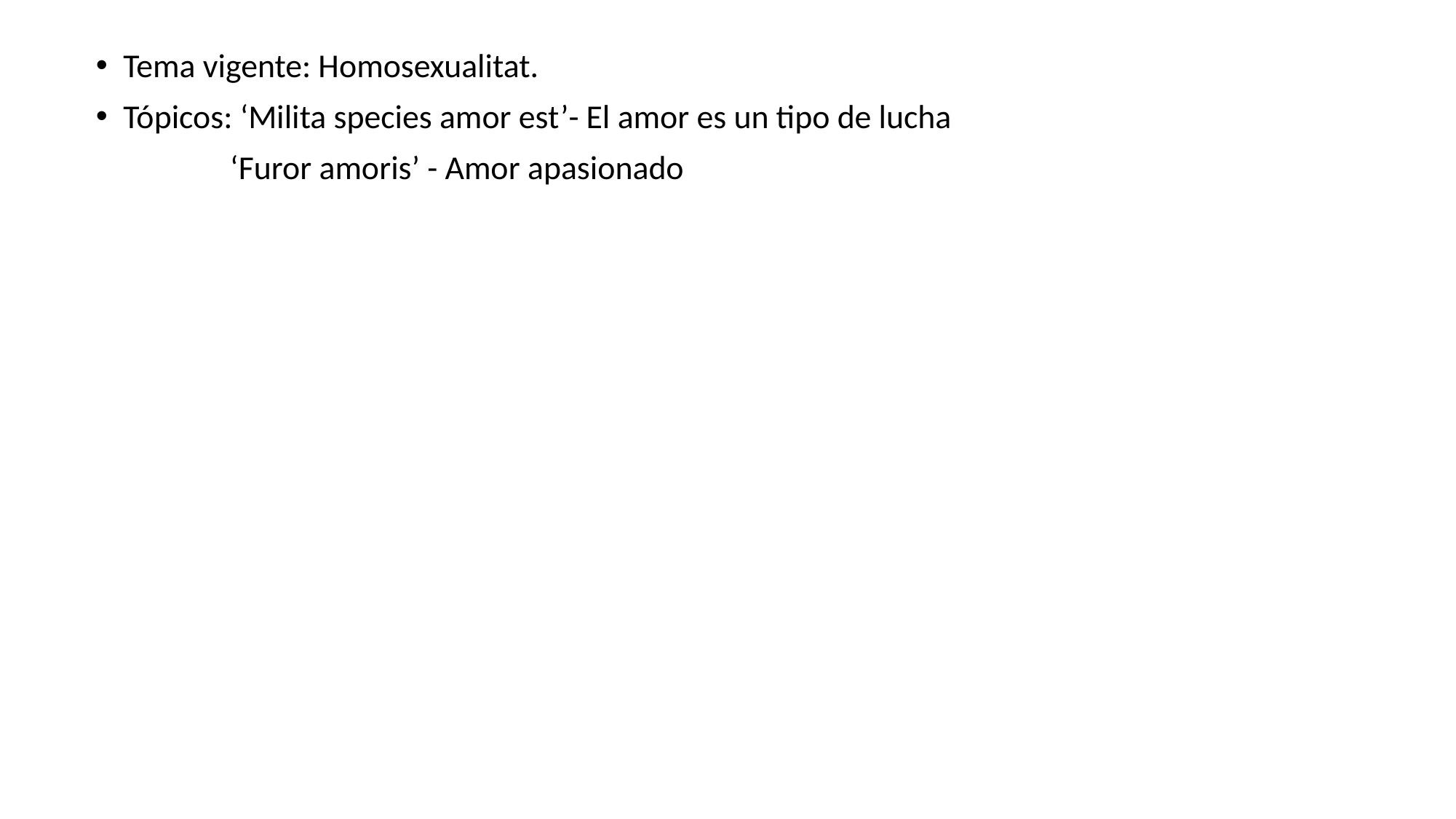

Tema vigente: Homosexualitat.
Tópicos: ‘Milita species amor est’- El amor es un tipo de lucha
                  ‘Furor amoris’ - Amor apasionado